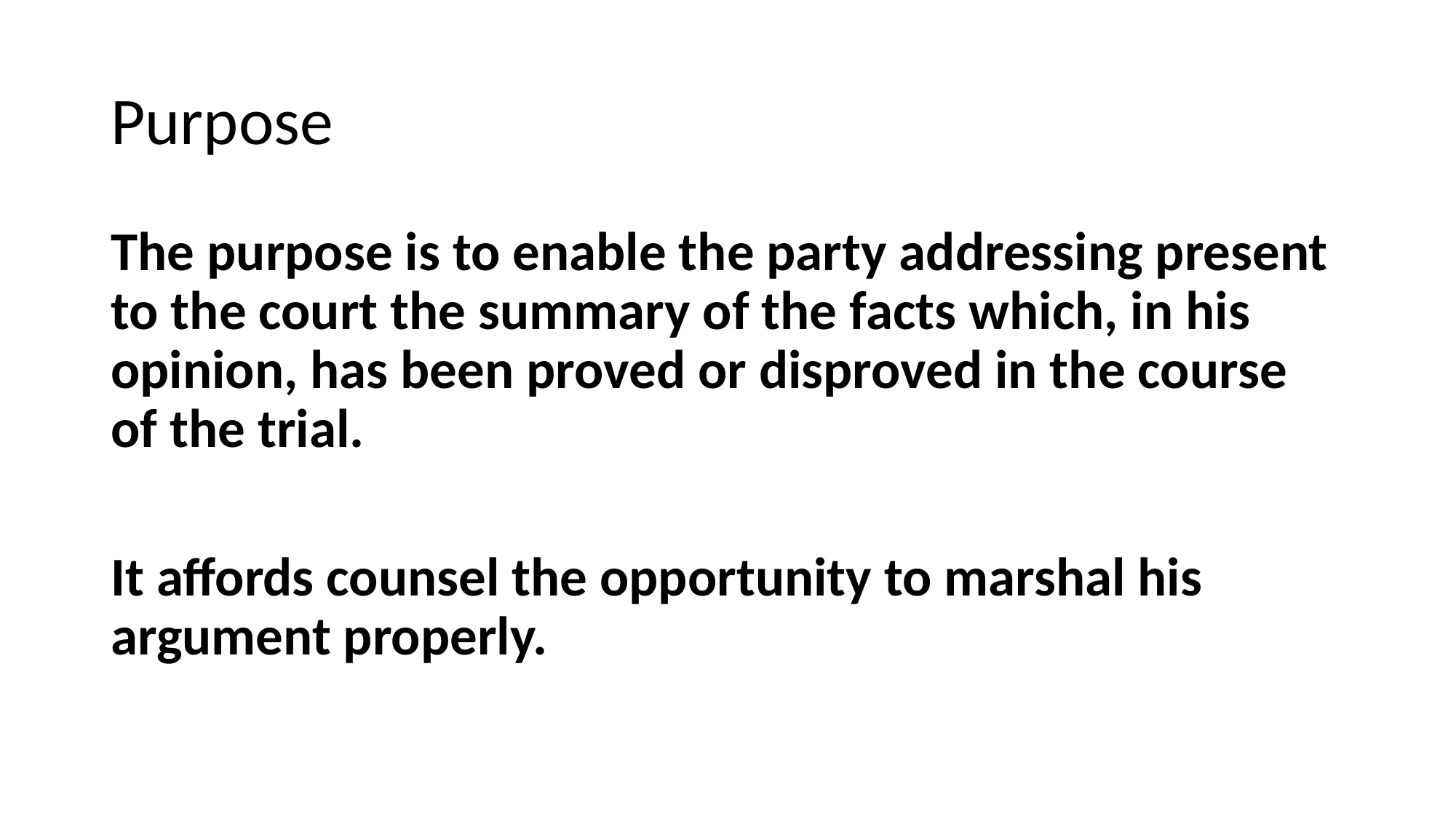

# Purpose
The purpose is to enable the party addressing present to the court the summary of the facts which, in his opinion, has been proved or disproved in the course of the trial.

It affords counsel the opportunity to marshal his argument properly.